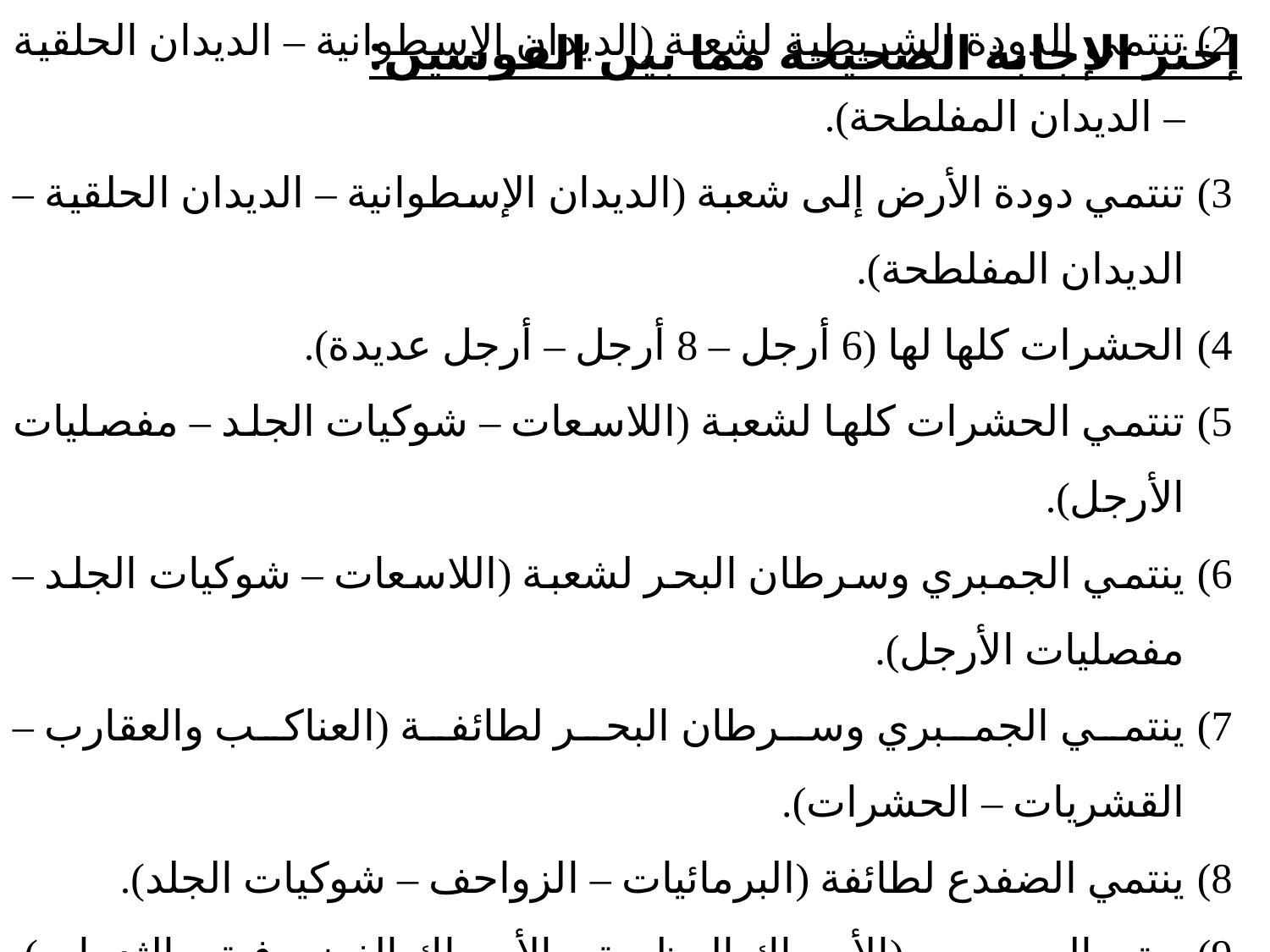

# إختر الإجابة الصحيحة مما بين القوسين:
تعتبر أسماك القرش من الأسماك (الغضروفية – العظمية – الرئوية).
تنتمي الدودة الشريطية لشعبة (الديدان الإسطوانية – الديدان الحلقية – الديدان المفلطحة).
تنتمي دودة الأرض إلى شعبة (الديدان الإسطوانية – الديدان الحلقية – الديدان المفلطحة).
الحشرات كلها لها (6 أرجل – 8 أرجل – أرجل عديدة).
تنتمي الحشرات كلها لشعبة (اللاسعات – شوكيات الجلد – مفصليات الأرجل).
ينتمي الجمبري وسرطان البحر لشعبة (اللاسعات – شوكيات الجلد – مفصليات الأرجل).
ينتمي الجمبري وسرطان البحر لطائفة (العناكب والعقارب – القشريات – الحشرات).
ينتمي الضفدع لطائفة (البرمائيات – الزواحف – شوكيات الجلد).
يعتبر الحوت من (الأسماك العظمية – الأسماك الغضروفية – الثدييات).
ينتمي الصقر لطائفة (الطيور – الثدييات – الزواحف).